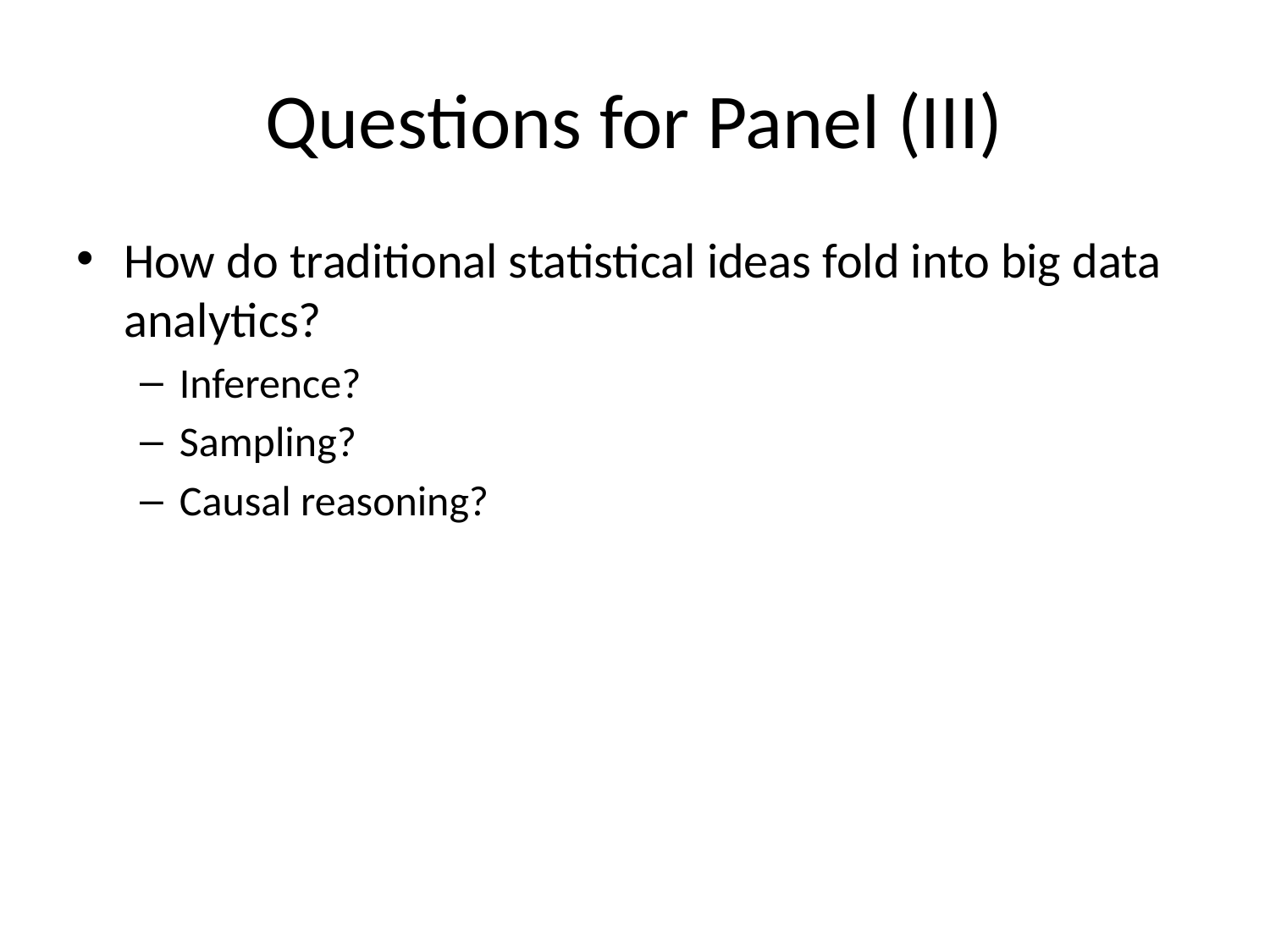

# Questions for Panel (III)
How do traditional statistical ideas fold into big data analytics?
Inference?
Sampling?
Causal reasoning?